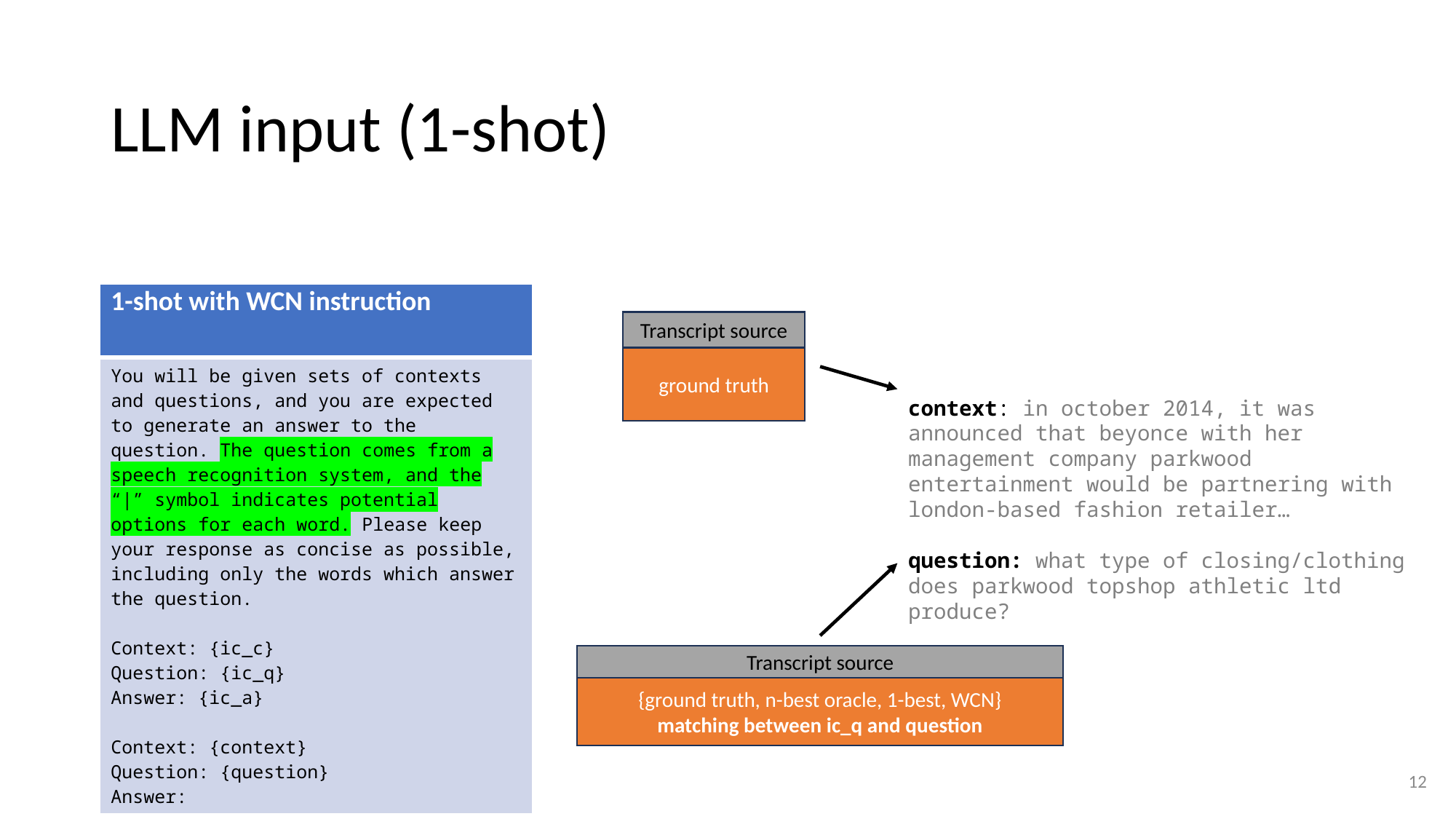

# LLM input (1-shot)
| 1-shot with WCN instruction |
| --- |
| You will be given sets of contexts and questions, and you are expected to generate an answer to the question. The question comes from a speech recognition system, and the “|” symbol indicates potential options for each word. Please keep your response as concise as possible, including only the words which answer the question. Context: {ic\_c} Question: {ic\_q} Answer: {ic\_a} Context: {context} Question: {question} Answer: |
Transcript source
ground truth
context: in october 2014, it was announced that beyonce with her management company parkwood entertainment would be partnering with london-based fashion retailer…

question: what type of closing/clothing does parkwood topshop athletic ltd produce?
Transcript source
{ground truth, n-best oracle, 1-best, WCN}
matching between ic_q and question
12